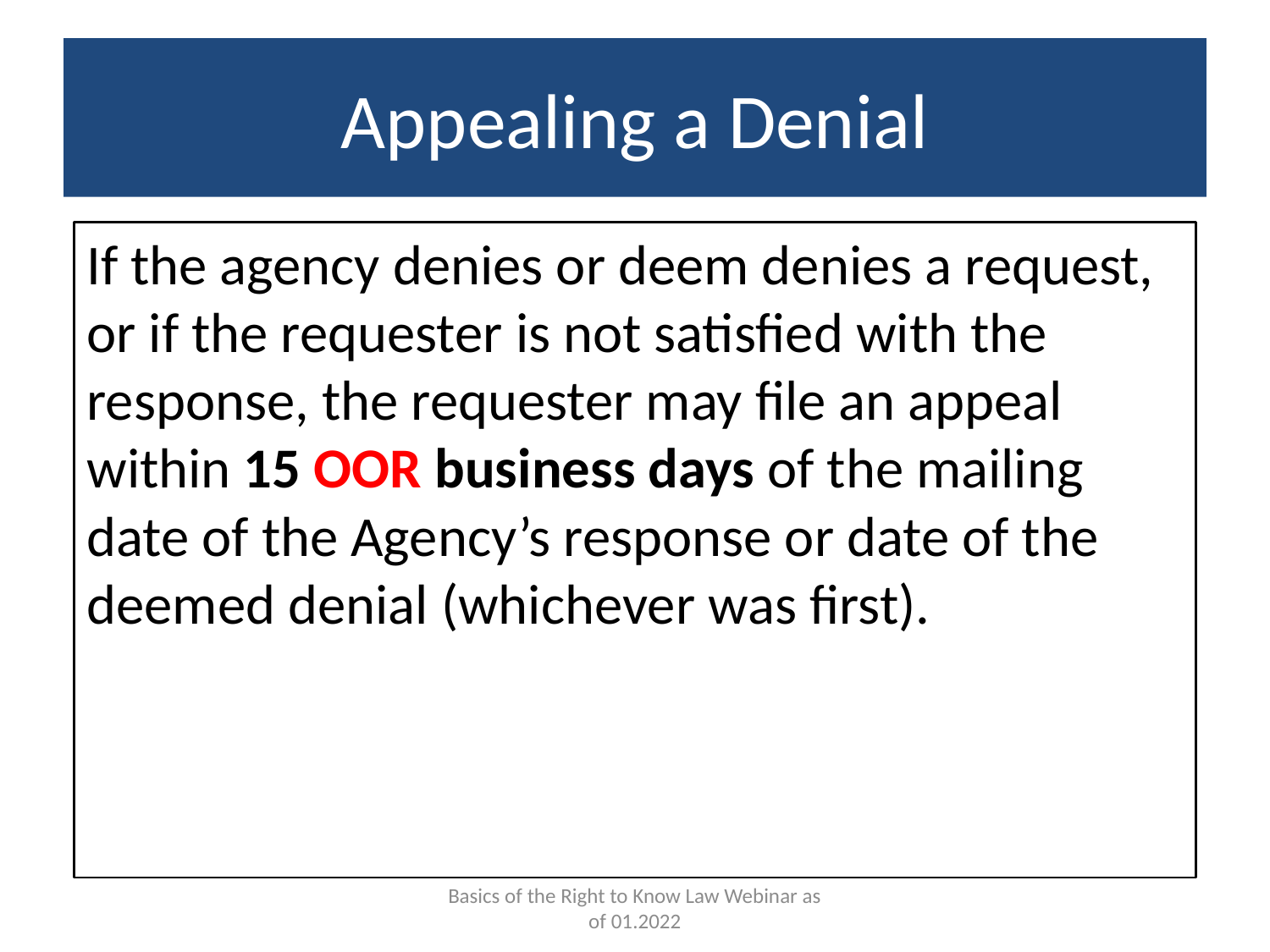

# Appealing a Denial
If the agency denies or deem denies a request, or if the requester is not satisfied with the response, the requester may file an appeal within 15 OOR business days of the mailing date of the Agency’s response or date of the deemed denial (whichever was first).
Basics of the Right to Know Law Webinar as of 01.2022